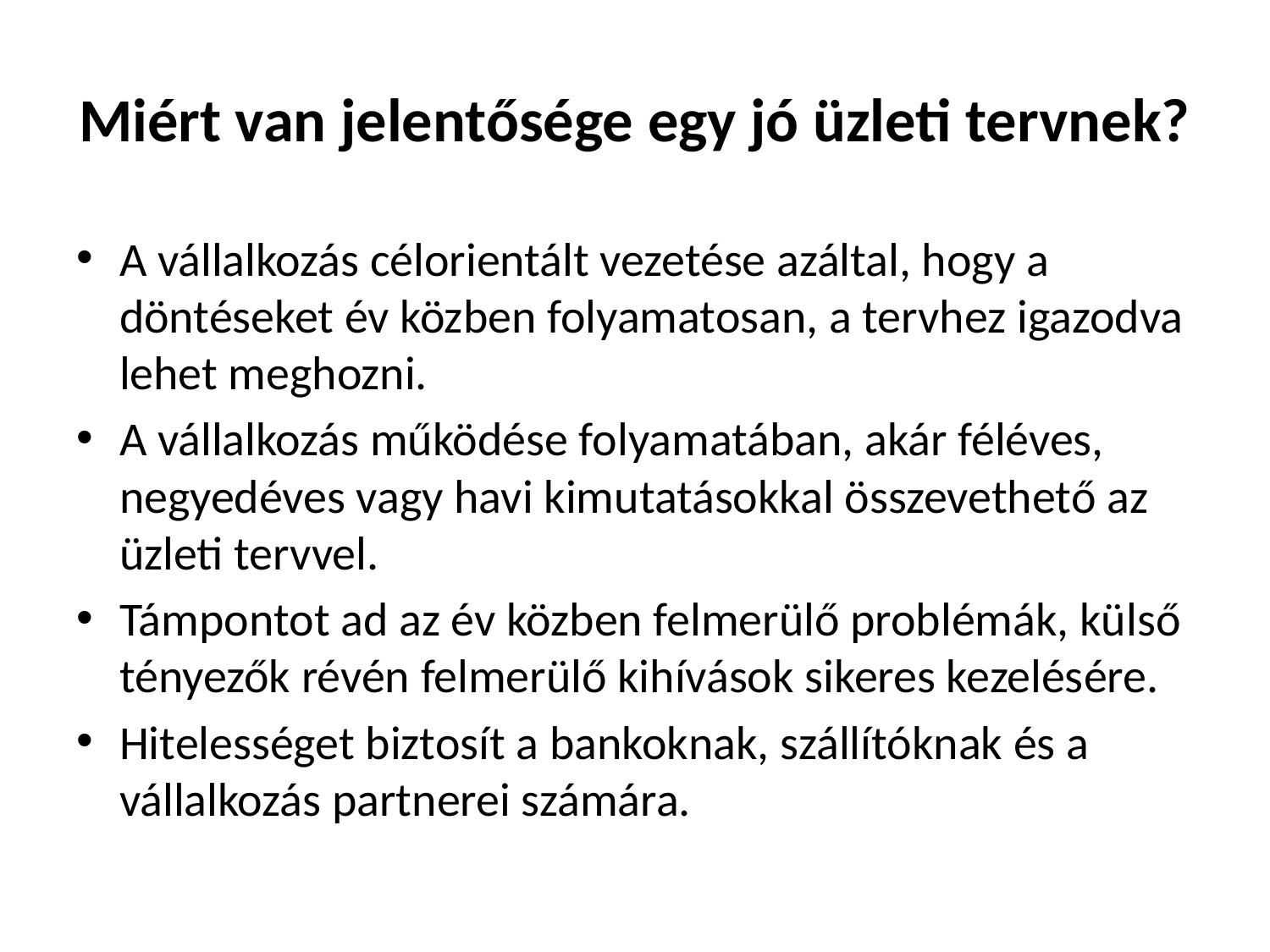

# Miért van jelentősége egy jó üzleti tervnek?
A vállalkozás célorientált vezetése azáltal, hogy a döntéseket év közben folyamatosan, a tervhez igazodva lehet meghozni.
A vállalkozás működése folyamatában, akár féléves, negyedéves vagy havi kimutatásokkal összevethető az üzleti tervvel.
Támpontot ad az év közben felmerülő problémák, külső tényezők révén felmerülő kihívások sikeres kezelésére.
Hitelességet biztosít a bankoknak, szállítóknak és a vállalkozás partnerei számára.